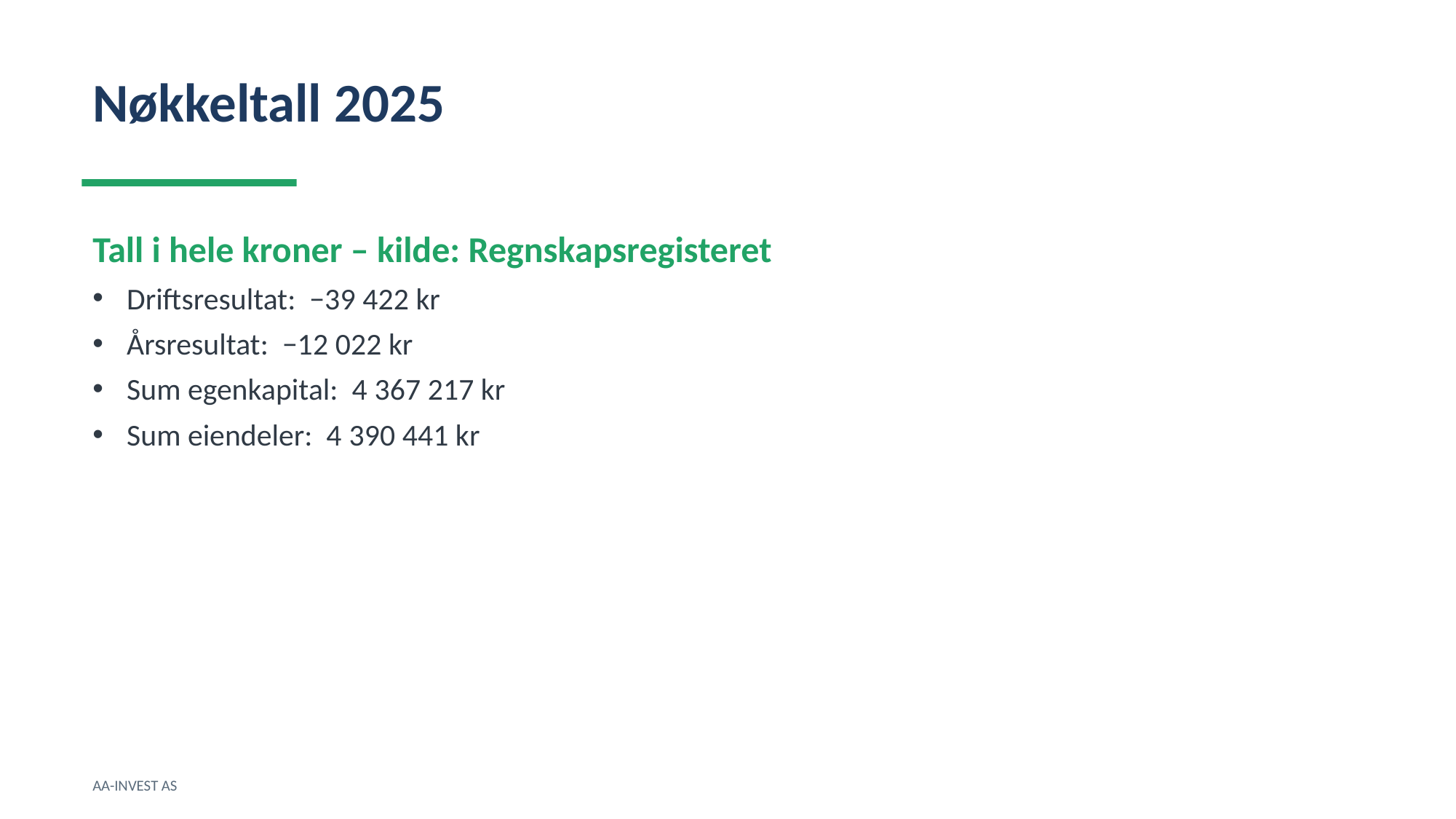

Nøkkeltall 2025

Tall i hele kroner – kilde: Regnskapsregisteret
Driftsresultat:  −39 422 kr
Årsresultat:  −12 022 kr
Sum egenkapital:  4 367 217 kr
Sum eiendeler:  4 390 441 kr
AA-INVEST AS